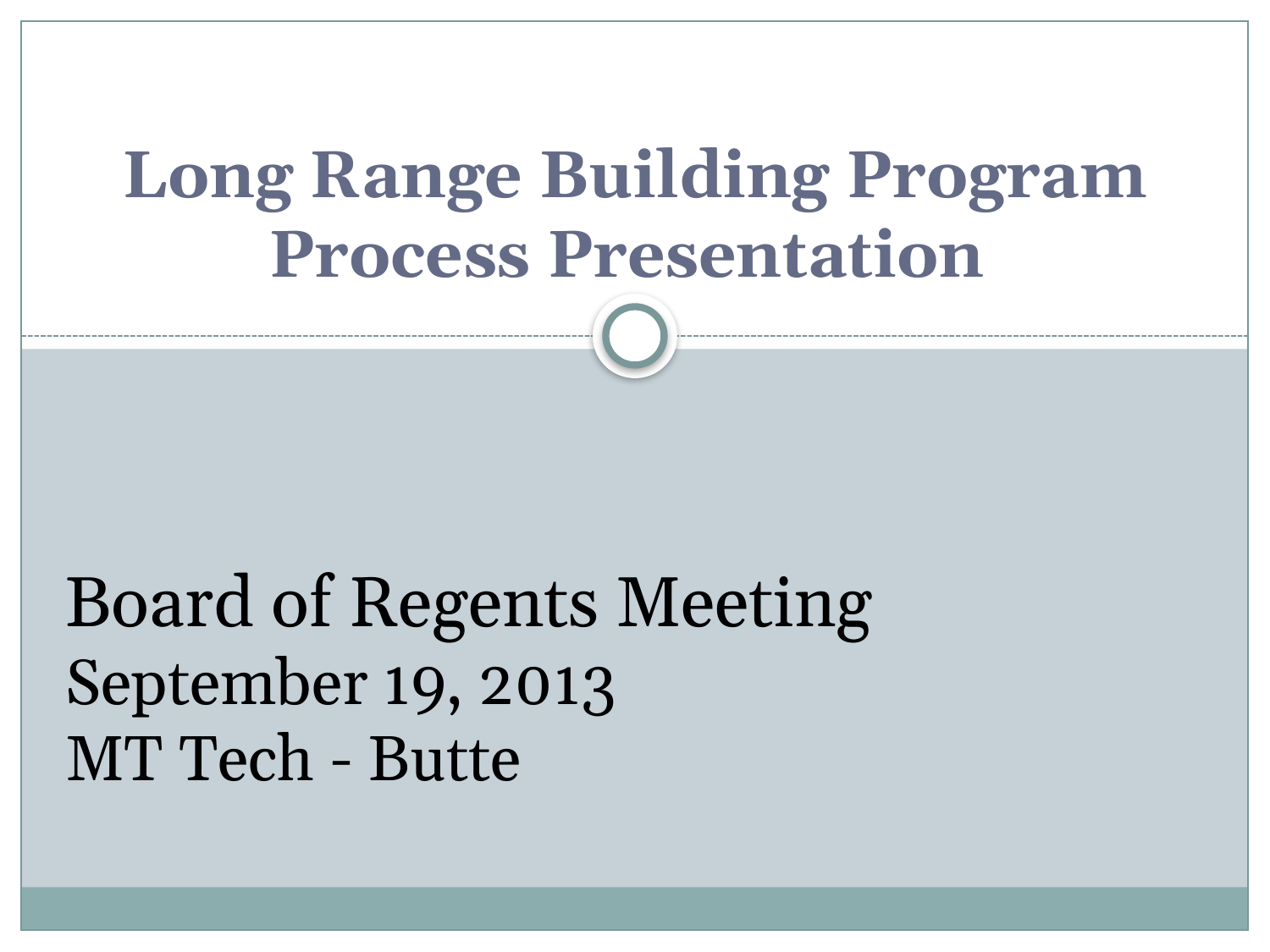

# Long Range Building Program Process Presentation
Board of Regents Meeting
September 19, 2013
MT Tech - Butte